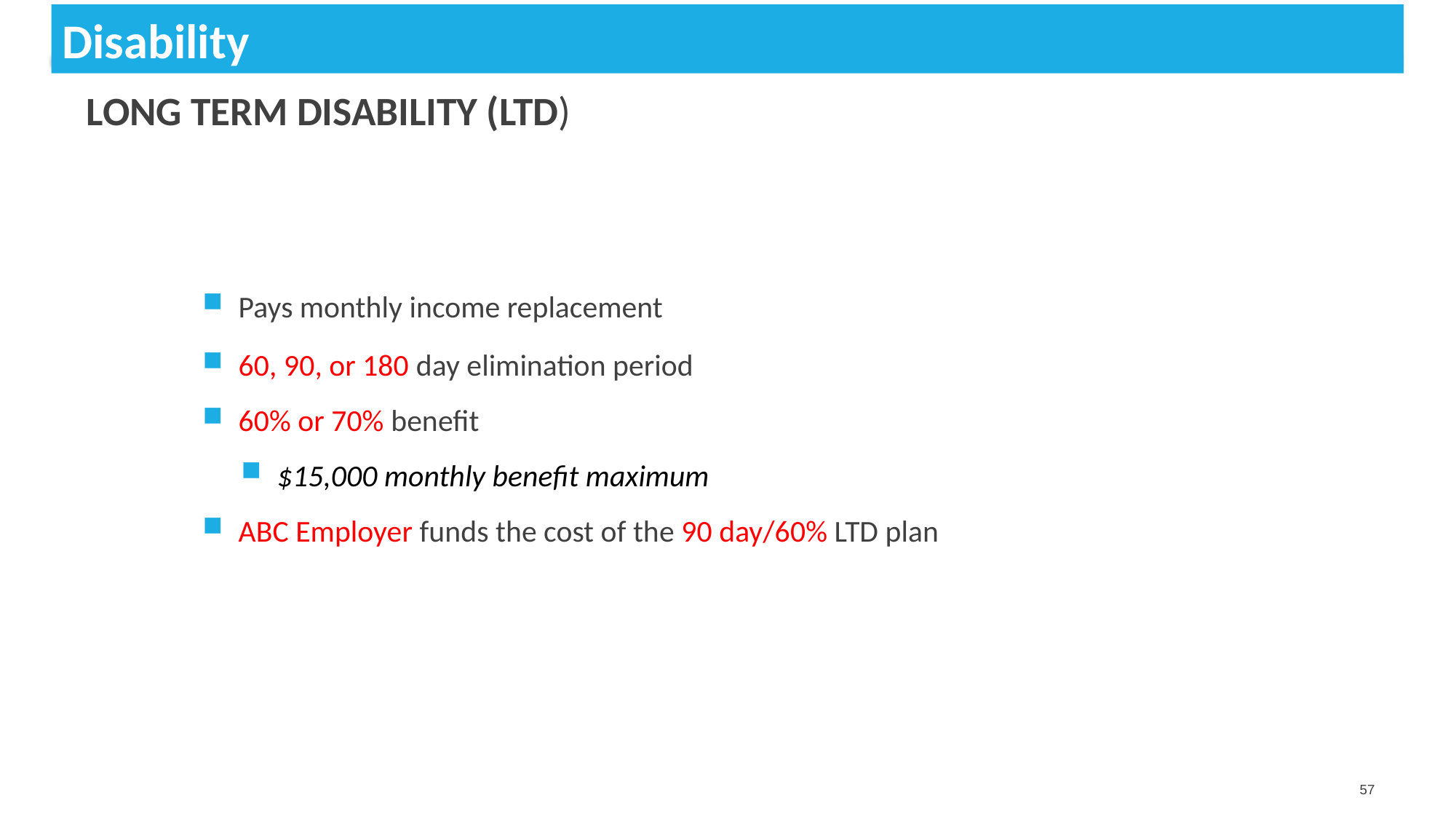

Disability
# Long Term Disability (LTD)
Pays monthly income replacement
60, 90, or 180 day elimination period
60% or 70% benefit
$15,000 monthly benefit maximum
ABC Employer funds the cost of the 90 day/60% LTD plan

57
57